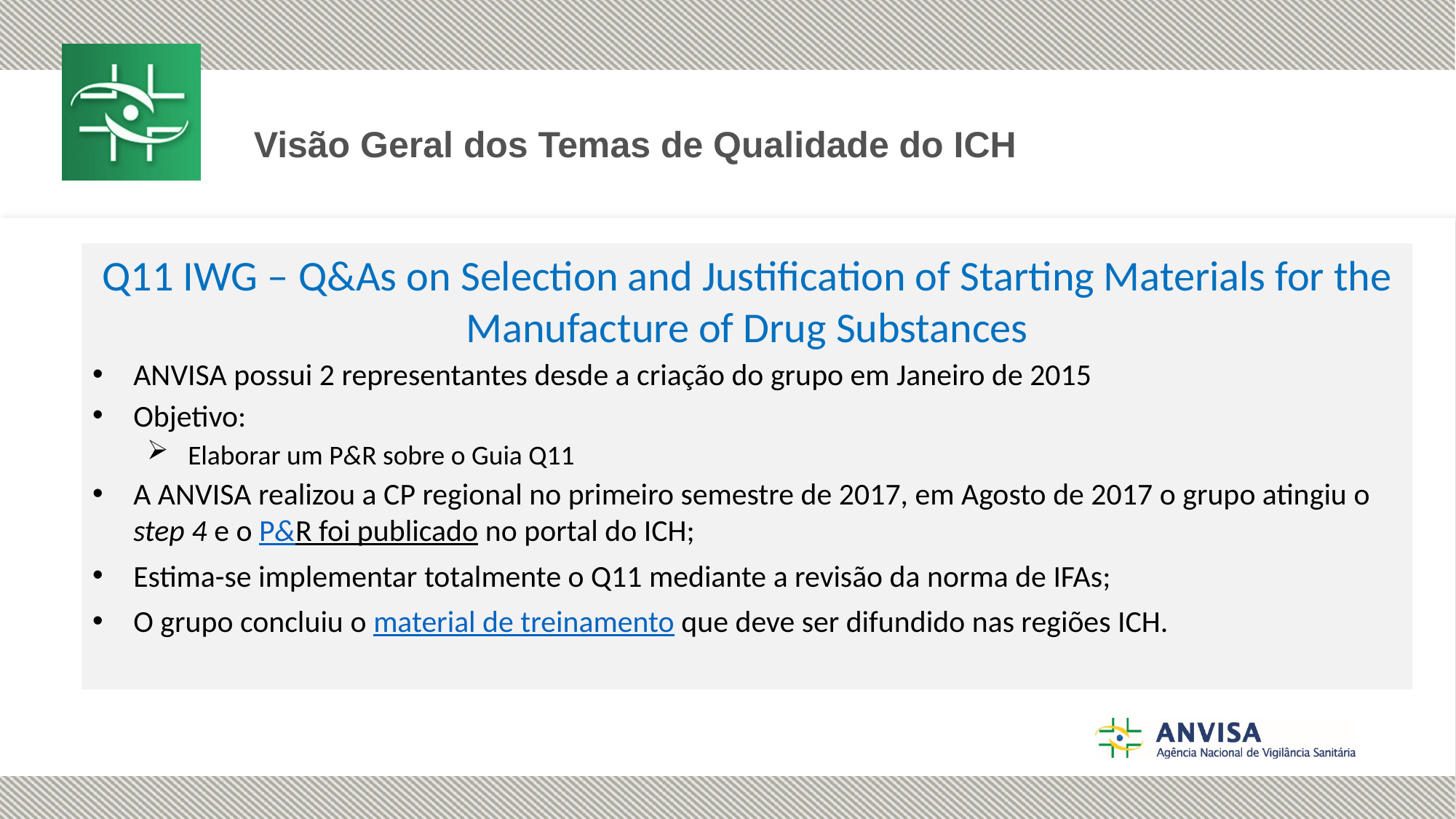

Visão Geral dos Temas de Qualidade do ICH

Q11 IWG – Q&As on Selection and Justification of Starting Materials for the Manufacture of Drug Substances
ANVISA possui 2 representantes desde a criação do grupo em Janeiro de 2015
Objetivo:
Elaborar um P&R sobre o Guia Q11
A ANVISA realizou a CP regional no primeiro semestre de 2017, em Agosto de 2017 o grupo atingiu o step 4 e o P&R foi publicado no portal do ICH;
Estima-se implementar totalmente o Q11 mediante a revisão da norma de IFAs;
O grupo concluiu o material de treinamento que deve ser difundido nas regiões ICH.